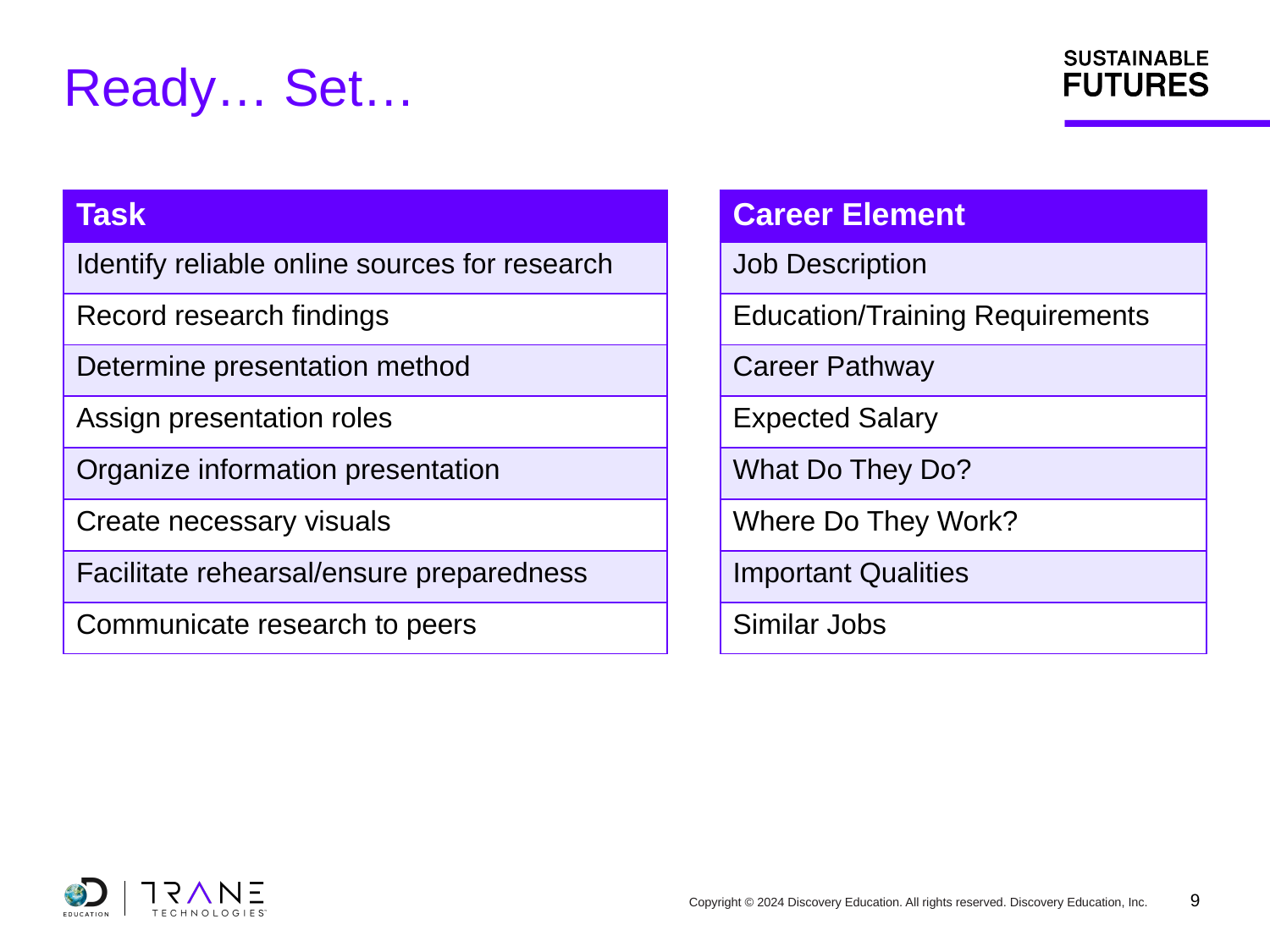

# Ready… Set…
| Task |
| --- |
| Identify reliable online sources for research |
| Record research findings |
| Determine presentation method |
| Assign presentation roles |
| Organize information presentation |
| Create necessary visuals |
| Facilitate rehearsal/ensure preparedness |
| Communicate research to peers |
| Career Element |
| --- |
| Job Description |
| Education/Training Requirements |
| Career Pathway |
| Expected Salary |
| What Do They Do? |
| Where Do They Work? |
| Important Qualities |
| Similar Jobs |